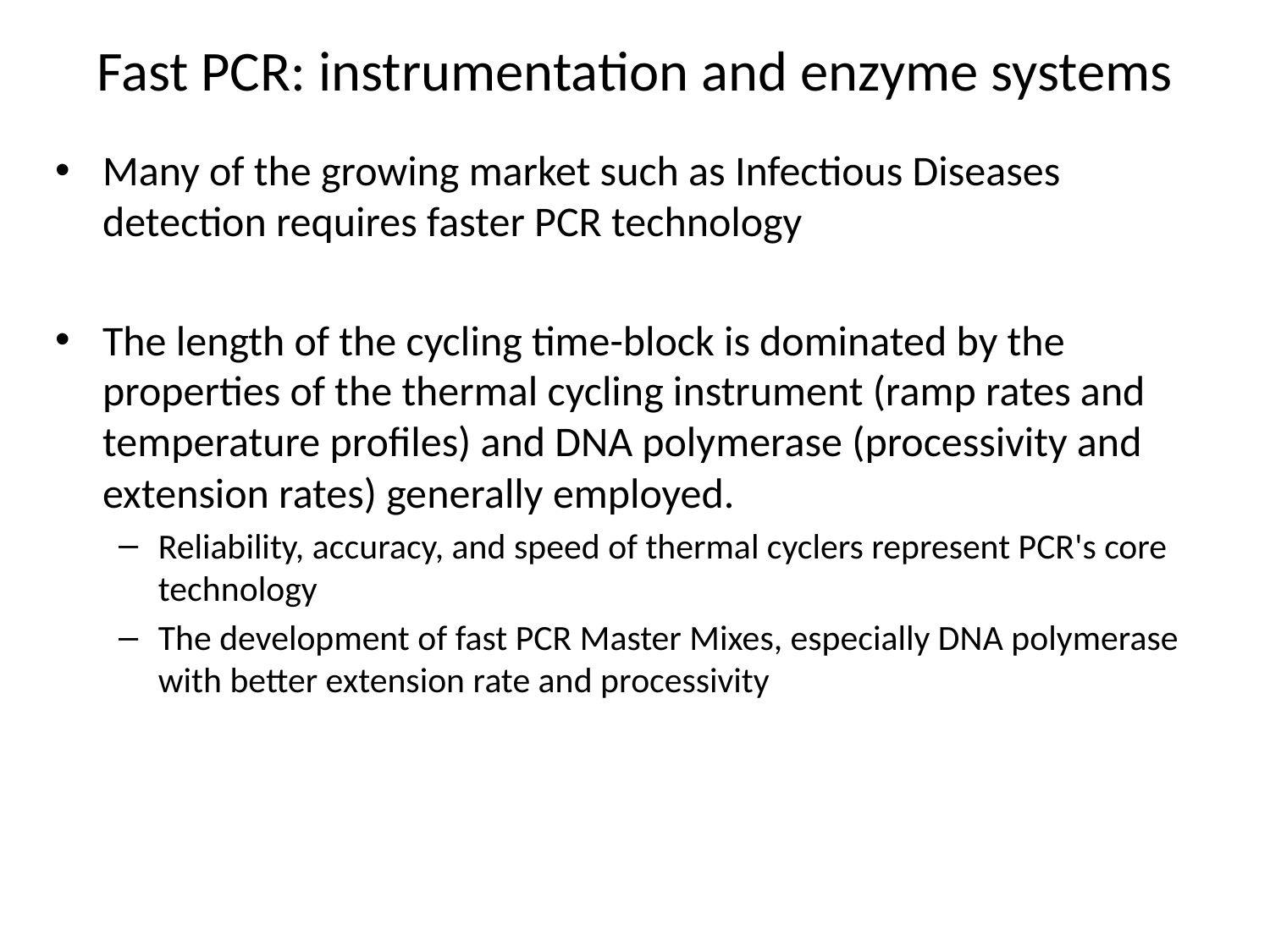

# Fast PCR: instrumentation and enzyme systems
Many of the growing market such as Infectious Diseases detection requires faster PCR technology

The length of the cycling time-block is dominated by the properties of the thermal cycling instrument (ramp rates and temperature profiles) and DNA polymerase (processivity and extension rates) generally employed.
Reliability, accuracy, and speed of thermal cyclers represent PCR's core technology
The development of fast PCR Master Mixes, especially DNA polymerase with better extension rate and processivity